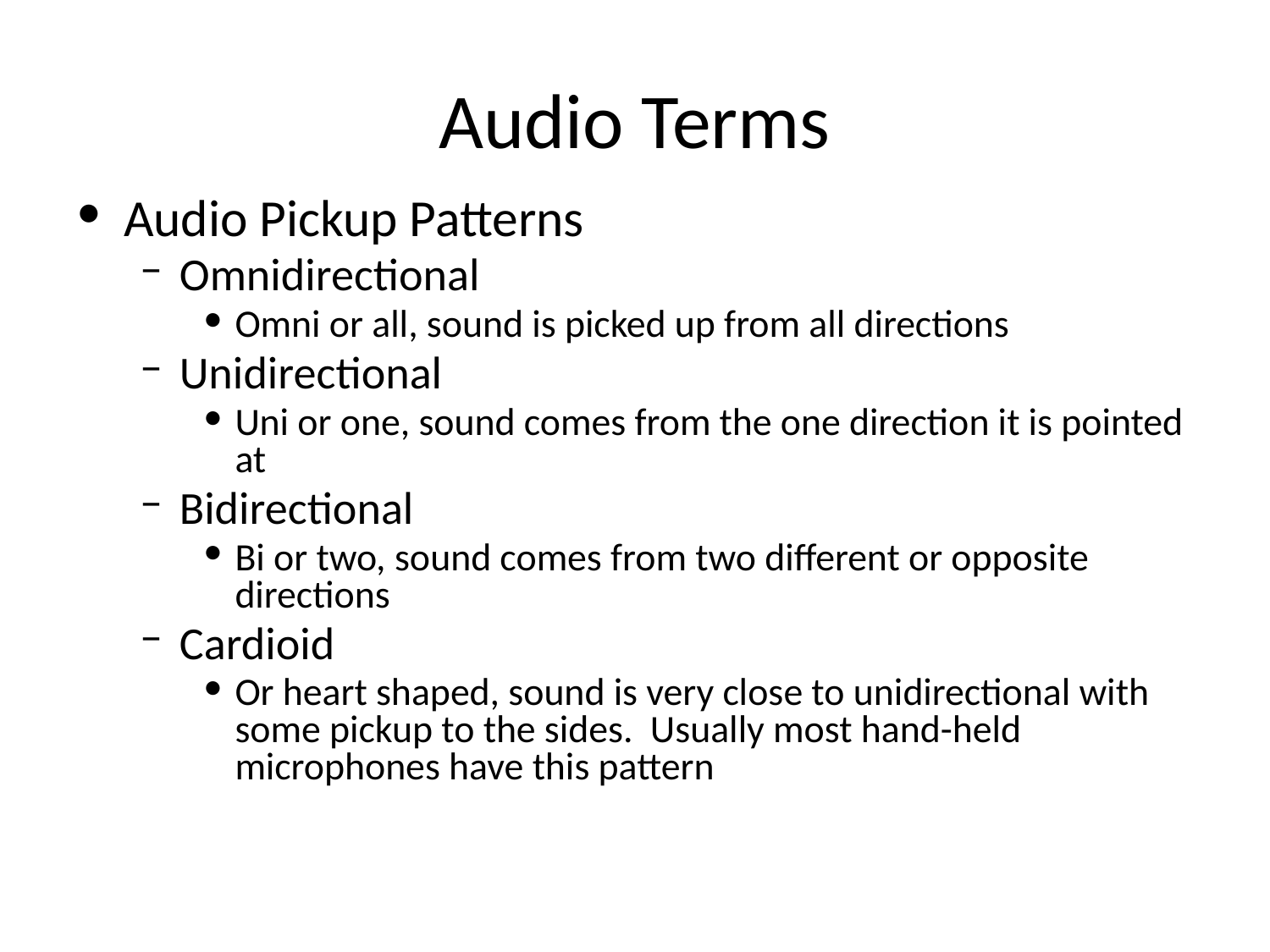

# Audio Terms
Audio Pickup Patterns
Omnidirectional
Omni or all, sound is picked up from all directions
Unidirectional
Uni or one, sound comes from the one direction it is pointed at
Bidirectional
Bi or two, sound comes from two different or opposite directions
Cardioid
Or heart shaped, sound is very close to unidirectional with some pickup to the sides.  Usually most hand-held microphones have this pattern